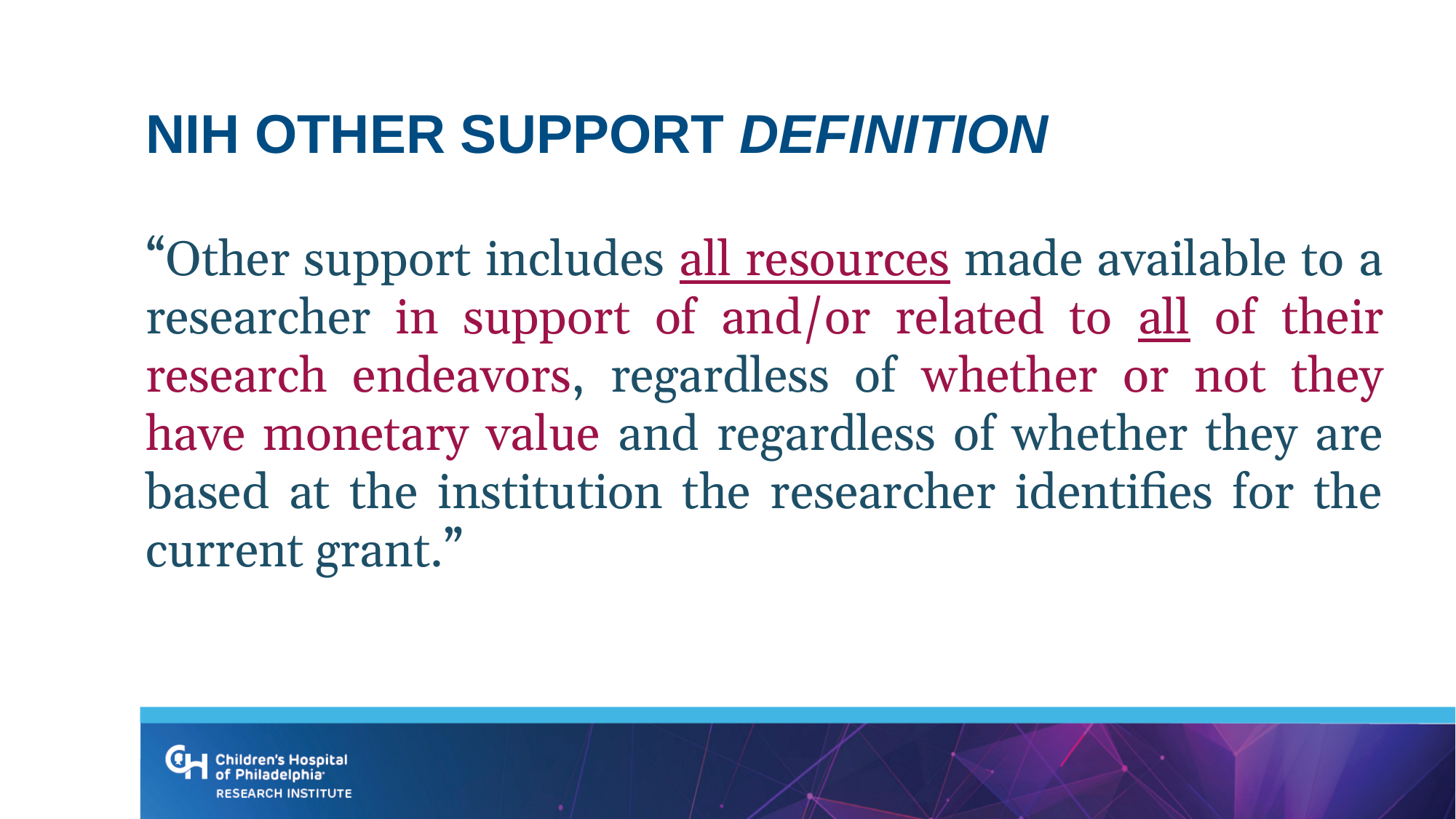

# NIH Other Support Definition
“Other support includes all resources made available to a researcher in support of and/or related to all of their research endeavors, regardless of whether or not they have monetary value and regardless of whether they are based at the institution the researcher identifies for the current grant.”